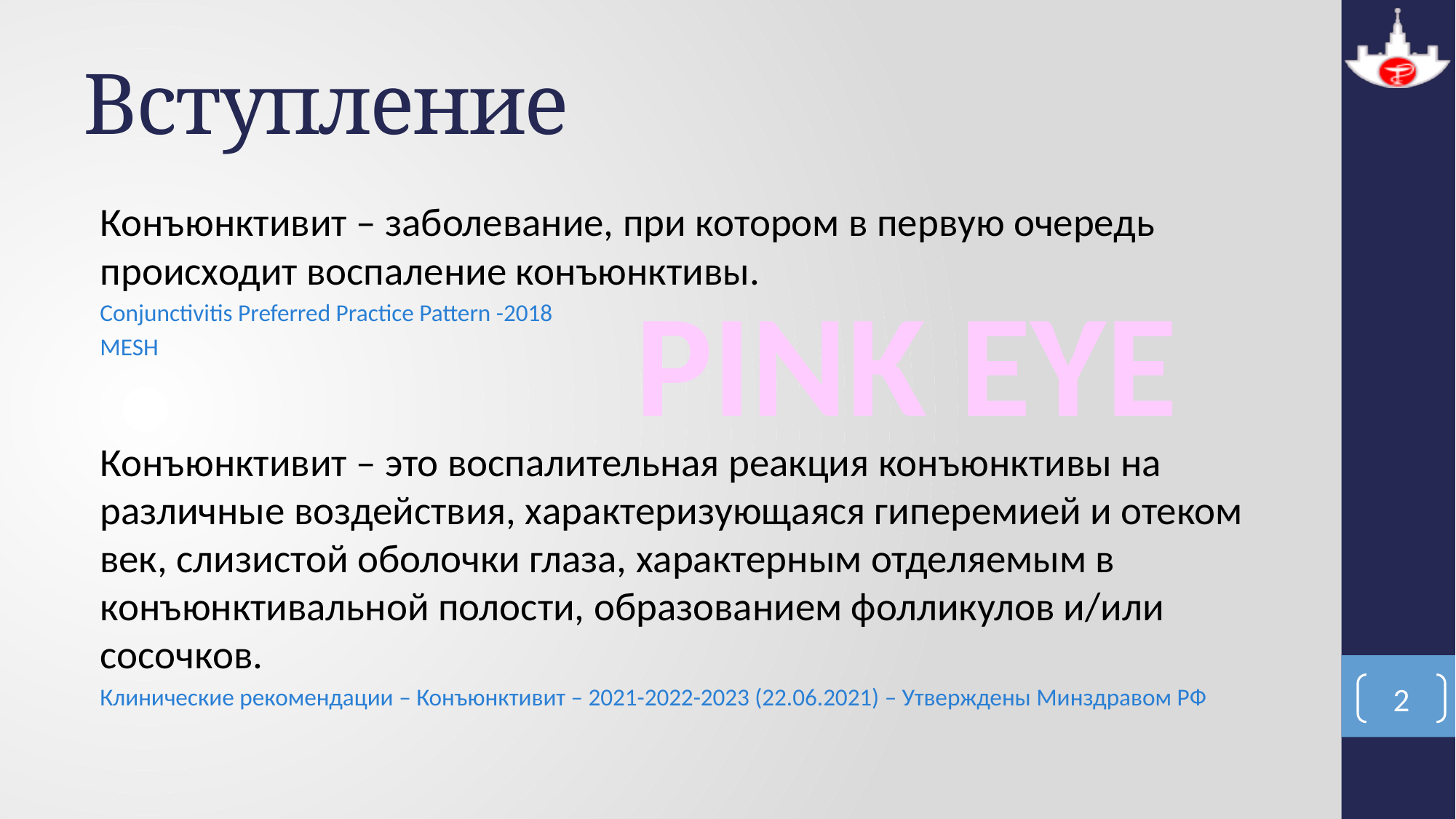

# Вступление
Конъюнктивит – заболевание, при котором в первую очередь происходит воспаление конъюнктивы.
Conjunctivitis Preferred Practice Pattern -2018
MESH

Конъюнктивит – это воспалительная реакция конъюнктивы на различные воздействия, характеризующаяся гиперемией и отеком век, слизистой оболочки глаза, характерным отделяемым в конъюнктивальной полости, образованием фолликулов и/или сосочков.
Клинические рекомендации – Конъюнктивит – 2021-2022-2023 (22.06.2021) – Утверждены Минздравом РФ
PINK EYE
2